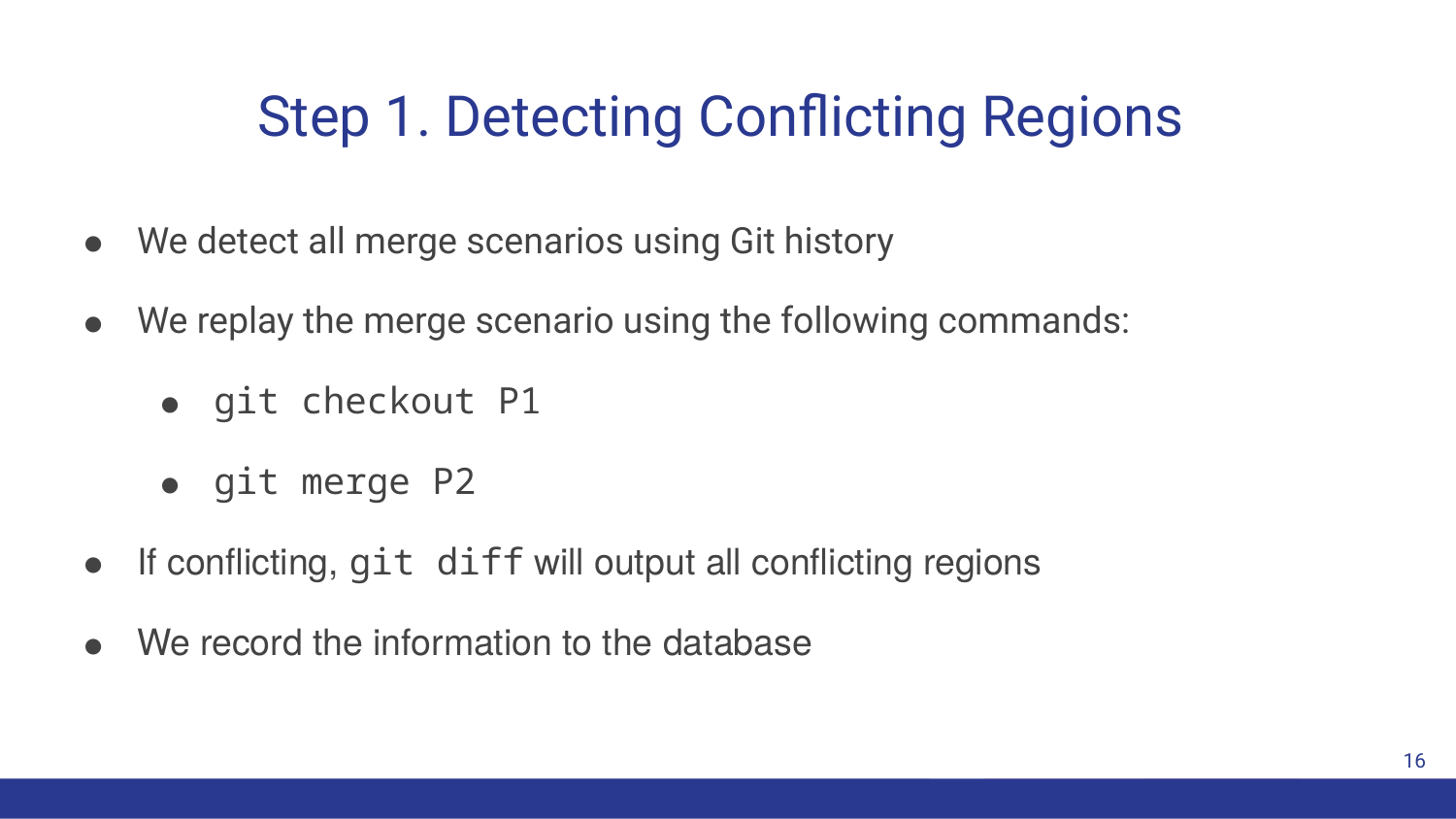

# Step 1. Detecting Conflicting Regions
We detect all merge scenarios using Git history
We replay the merge scenario using the following commands:
git checkout P1
git merge P2
If conflicting, git diff will output all conflicting regions
We record the information to the database
16